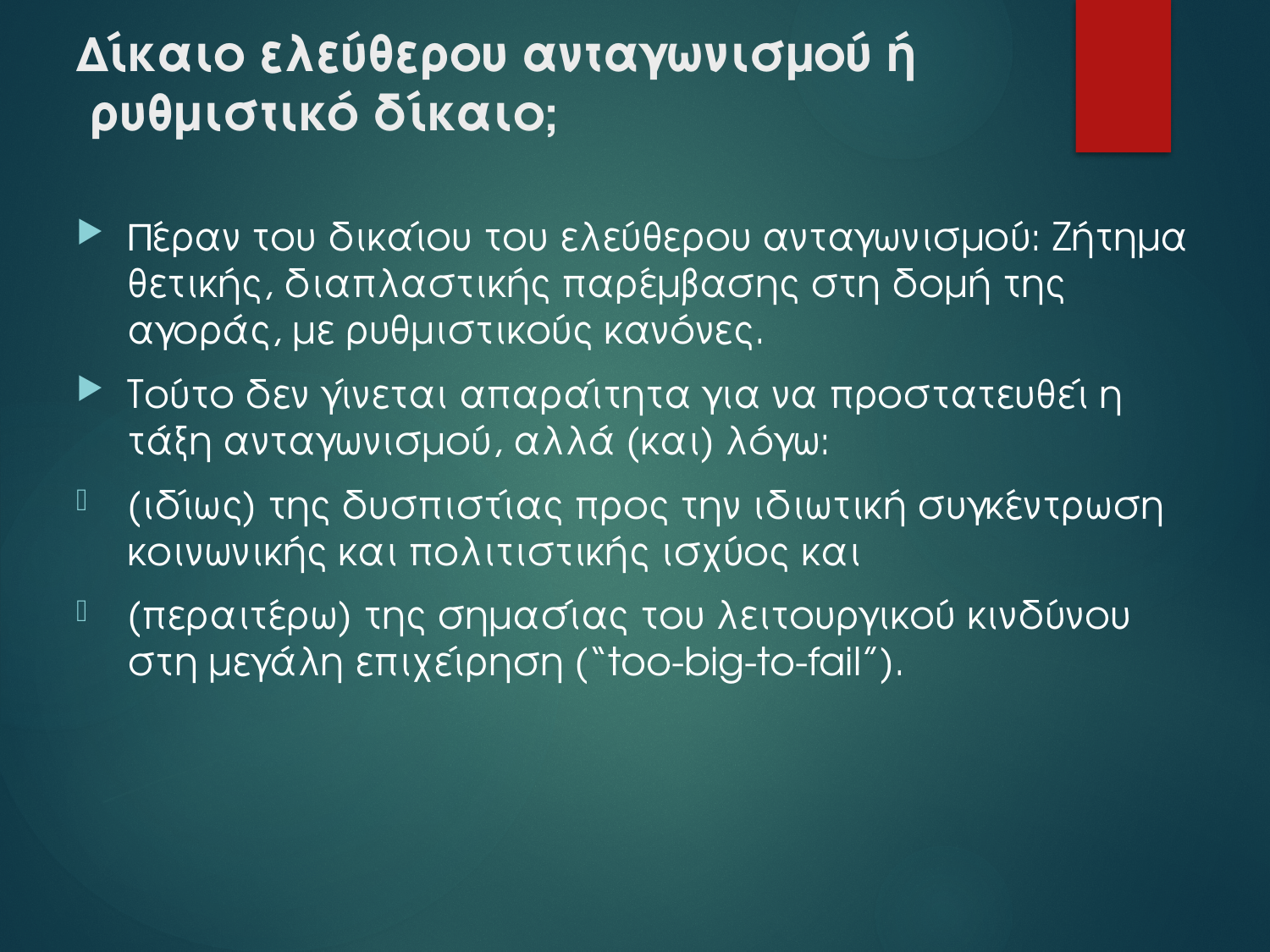

# Δίκαιο ελεύθερου ανταγωνισμού ή ρυθμιστικό δίκαιο;
Πέραν του δικαίου του ελεύθερου ανταγωνισμού: Ζήτημα θετικής, διαπλαστικής παρέμβασης στη δομή της αγοράς, με ρυθμιστικούς κανόνες.
Τούτο δεν γίνεται απαραίτητα για να προστατευθεί η τάξη ανταγωνισμού, αλλά (και) λόγω:
(ιδίως) της δυσπιστίας προς την ιδιωτική συγκέντρωση κοινωνικής και πολιτιστικής ισχύος και
(περαιτέρω) της σημασίας του λειτουργικού κινδύνου στη μεγάλη επιχείρηση (“too-big-to-fail”).